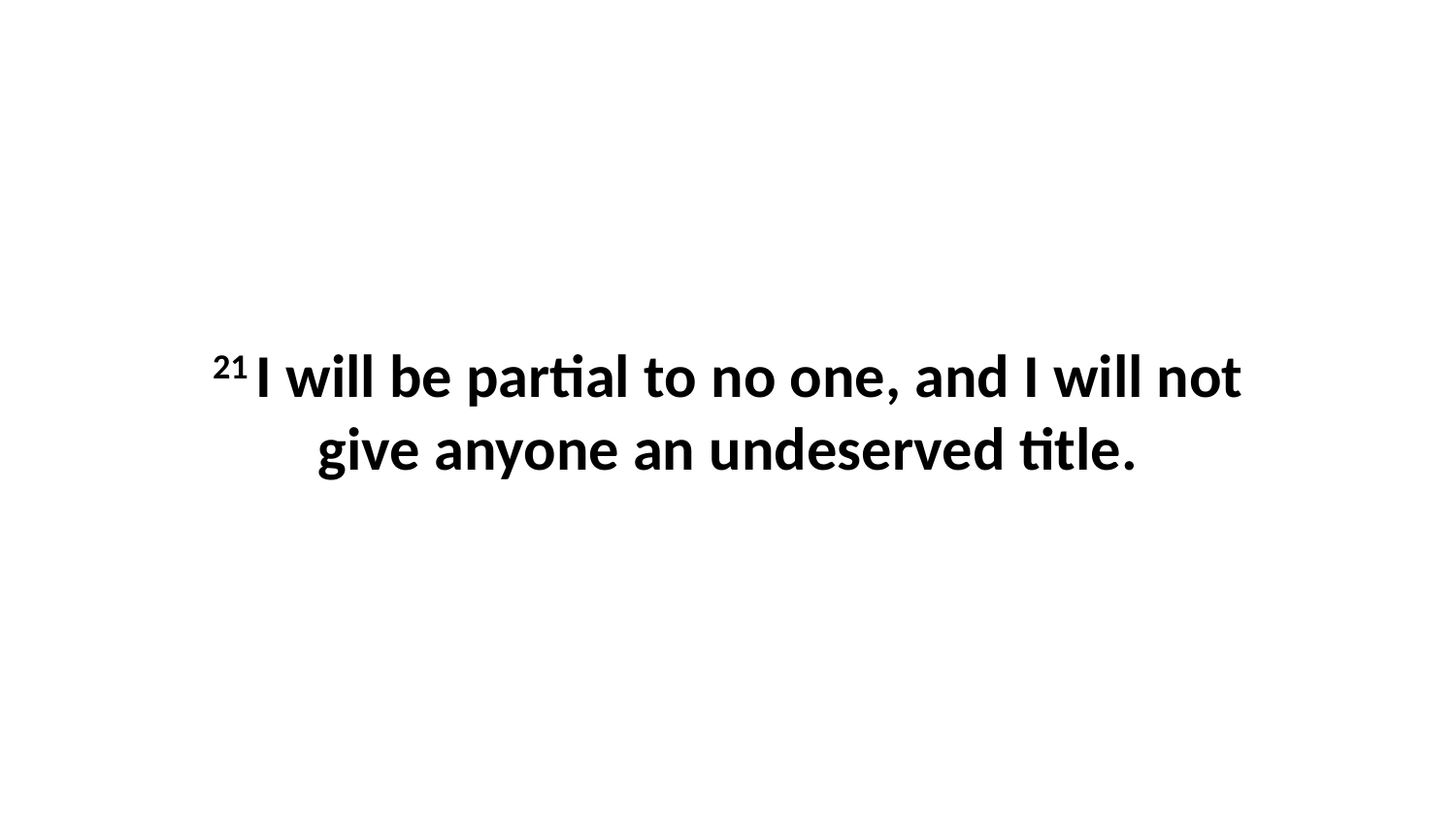

21 I will be partial to no one, and I will not give anyone an undeserved title.